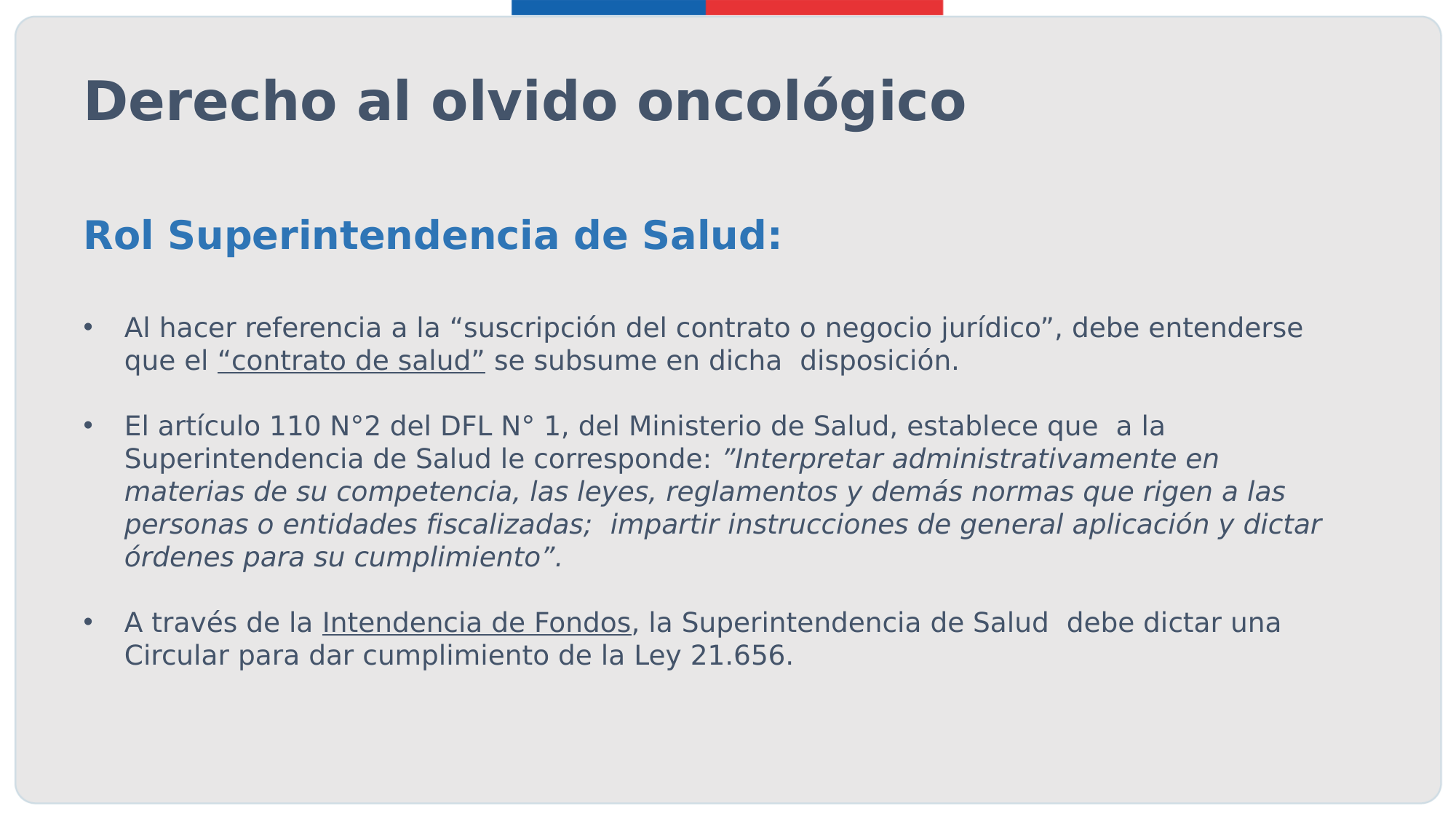

Derecho al olvido oncológico
Rol Superintendencia de Salud:
Al hacer referencia a la “suscripción del contrato o negocio jurídico”, debe entenderse que el “contrato de salud” se subsume en dicha  disposición.

El artículo 110 N°2 del DFL N° 1, del Ministerio de Salud, establece que  a la Superintendencia de Salud le corresponde: ”Interpretar administrativamente en materias de su competencia, las leyes, reglamentos y demás normas que rigen a las personas o entidades fiscalizadas;  impartir instrucciones de general aplicación y dictar órdenes para su cumplimiento”.

A través de la Intendencia de Fondos, la Superintendencia de Salud  debe dictar una Circular para dar cumplimiento de la Ley 21.656.